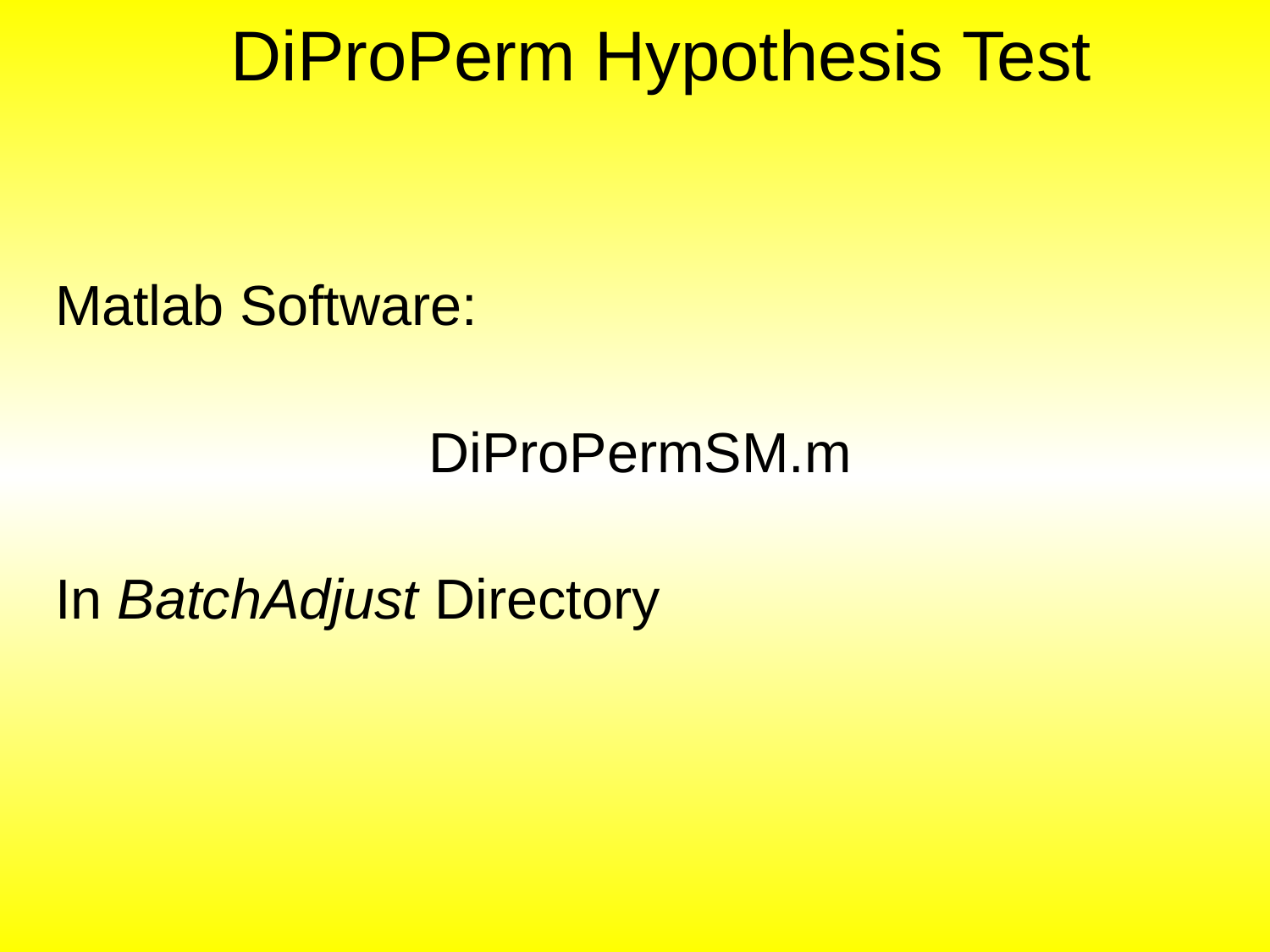

# DiProPerm Hypothesis Test

Matlab Software:
DiProPermSM.m
In BatchAdjust Directory